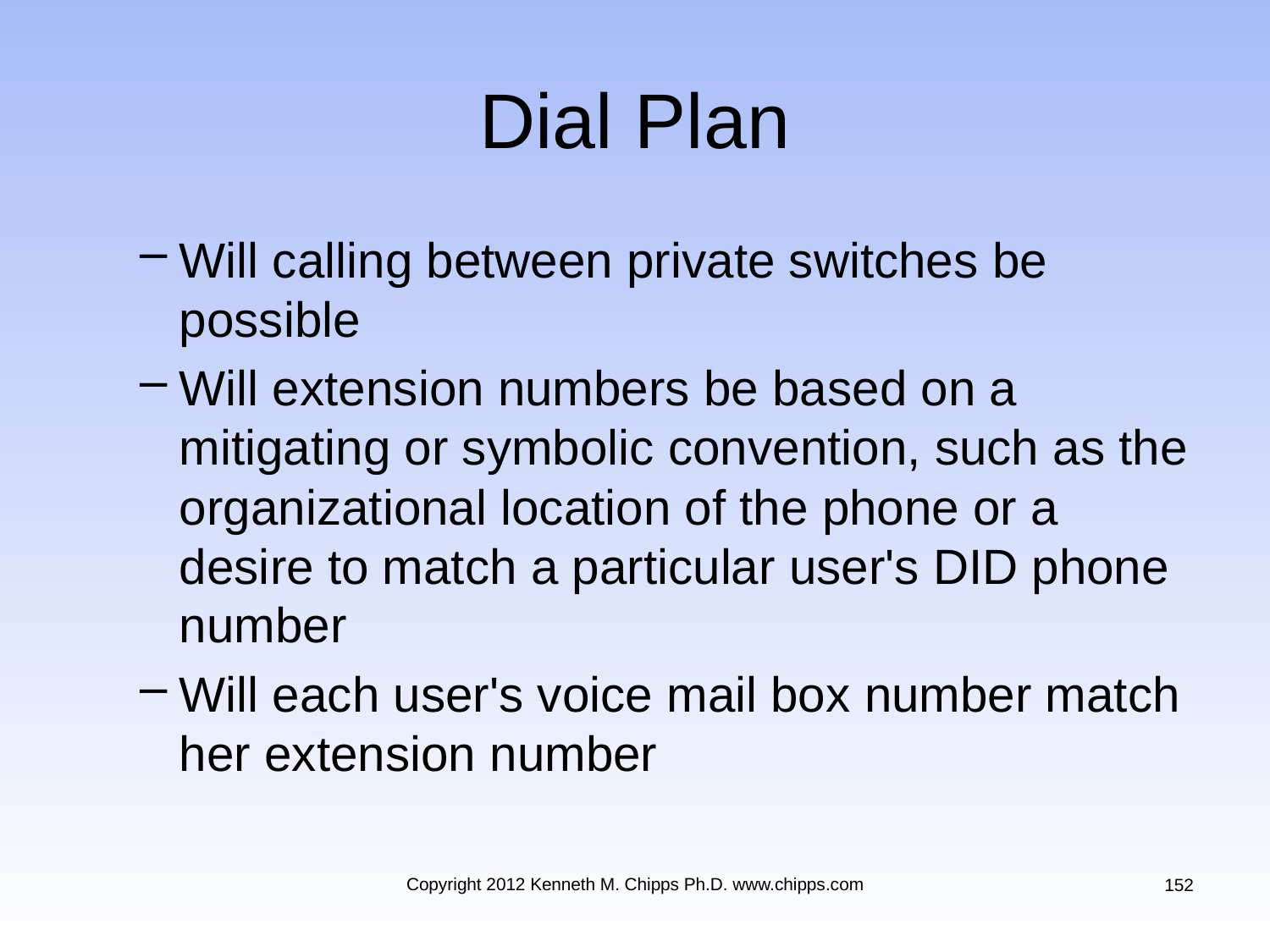

# Dial Plan
Will calling between private switches be possible
Will extension numbers be based on a mitigating or symbolic convention, such as the organizational location of the phone or a desire to match a particular user's DID phone number
Will each user's voice mail box number match her extension number
Copyright 2012 Kenneth M. Chipps Ph.D. www.chipps.com
152